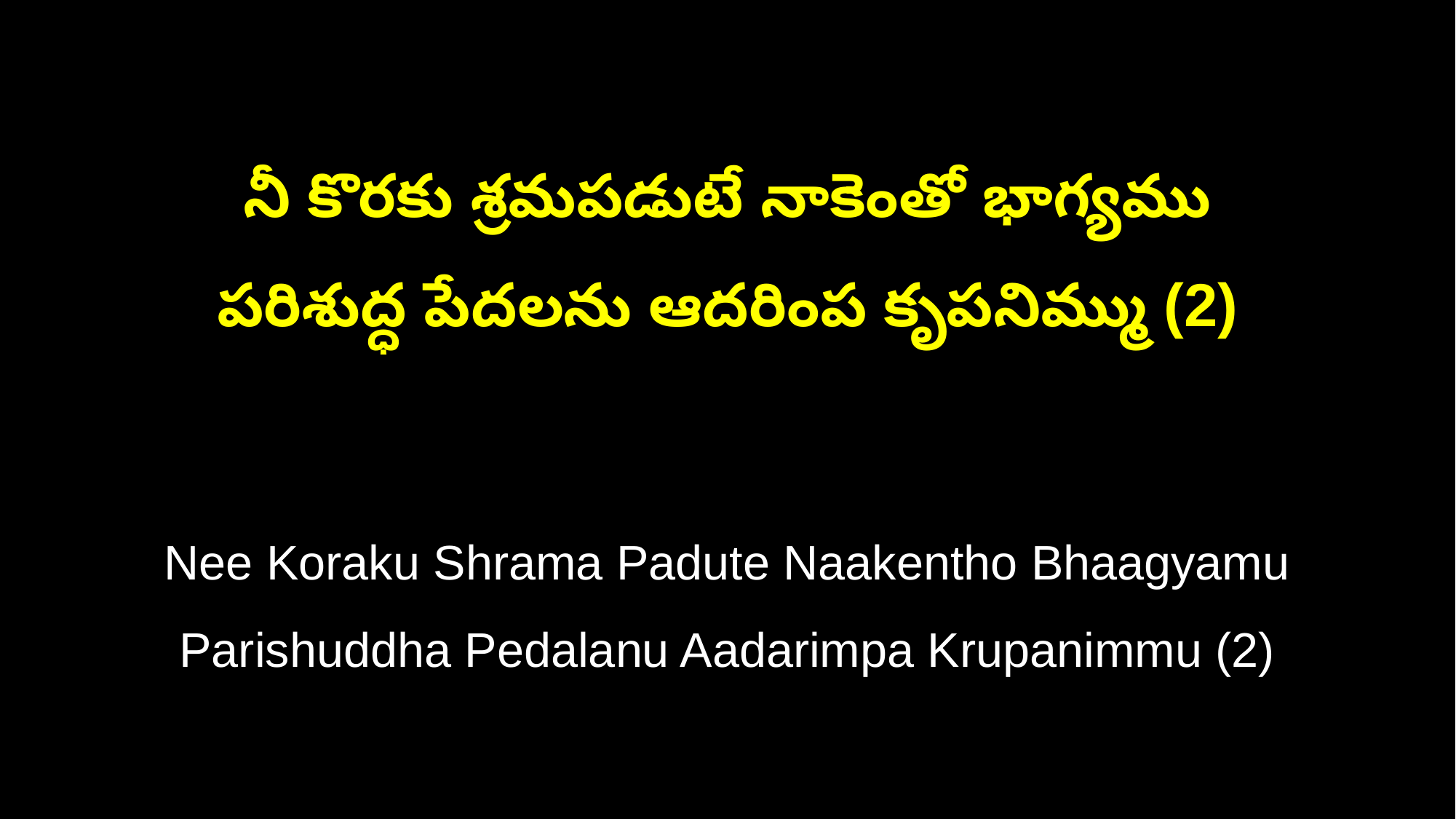

నీ కొరకు శ్రమపడుటే నాకెంతో భాగ్యము
పరిశుద్ధ పేదలను ఆదరింప కృపనిమ్ము (2)
Nee Koraku Shrama Padute Naakentho Bhaagyamu
Parishuddha Pedalanu Aadarimpa Krupanimmu (2)